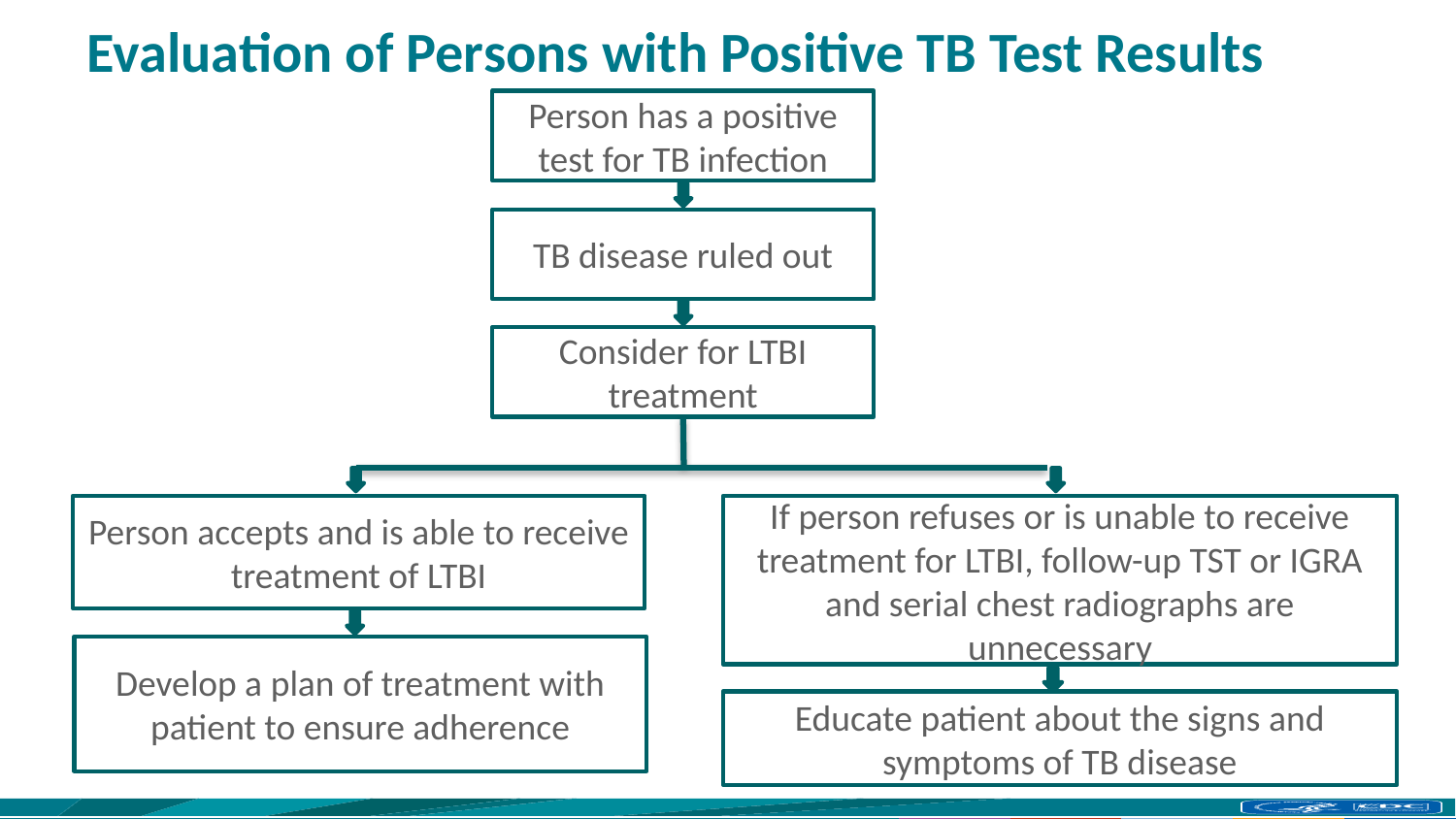

# Evaluation of Persons with Positive TB Test Results
Person has a positive test for TB infection
TB disease ruled out
Consider for LTBI treatment
Person accepts and is able to receive treatment of LTBI
If person refuses or is unable to receive treatment for LTBI, follow-up TST or IGRA and serial chest radiographs are unnecessary
Develop a plan of treatment with patient to ensure adherence

Educate patient about the signs and symptoms of TB disease